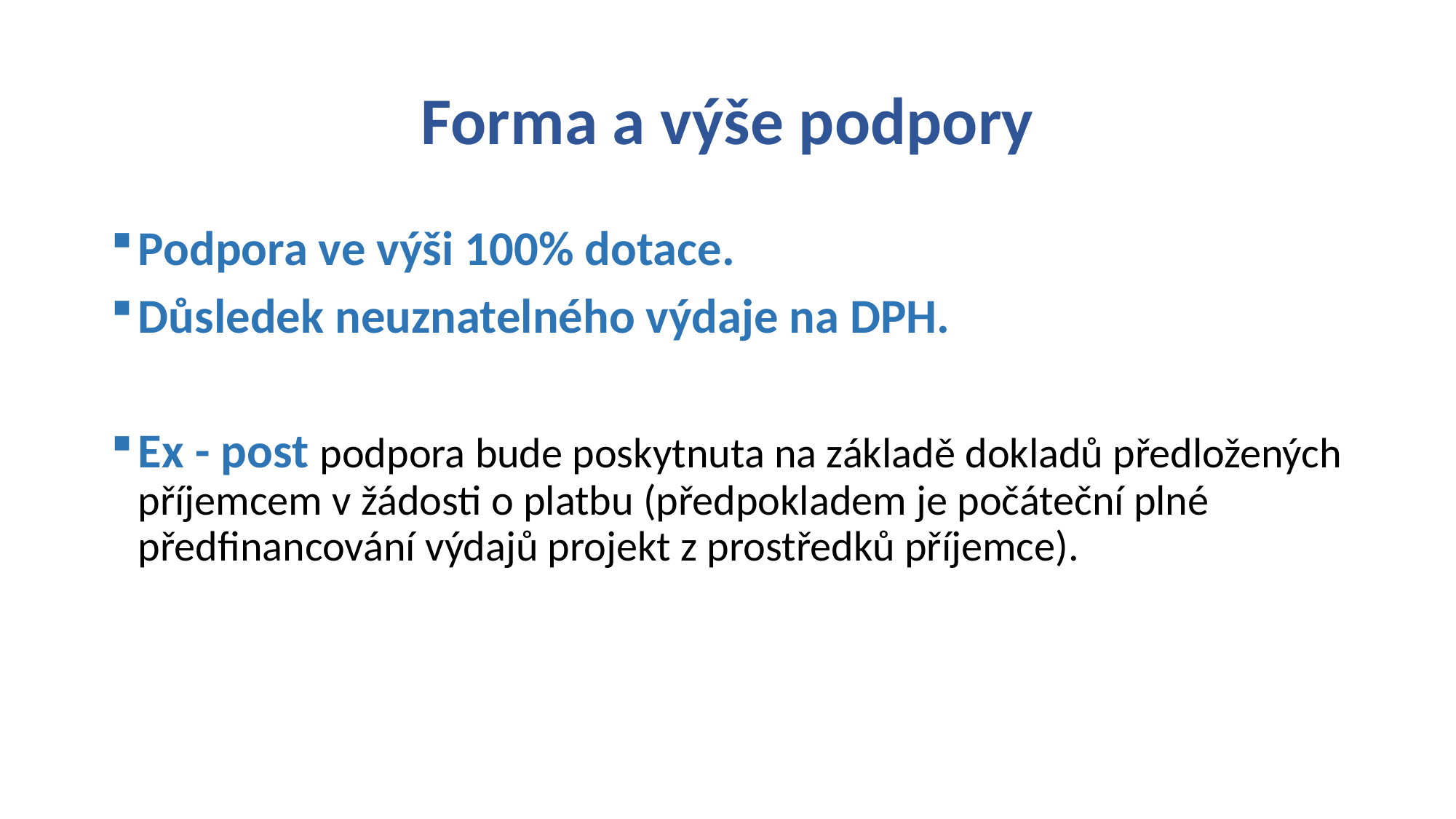

# Forma a výše podpory
Podpora ve výši 100% dotace.
Důsledek neuznatelného výdaje na DPH.

Ex - post podpora bude poskytnuta na základě dokladů předložených příjemcem v žádosti o platbu (předpokladem je počáteční plné předfinancování výdajů projekt z prostředků příjemce).